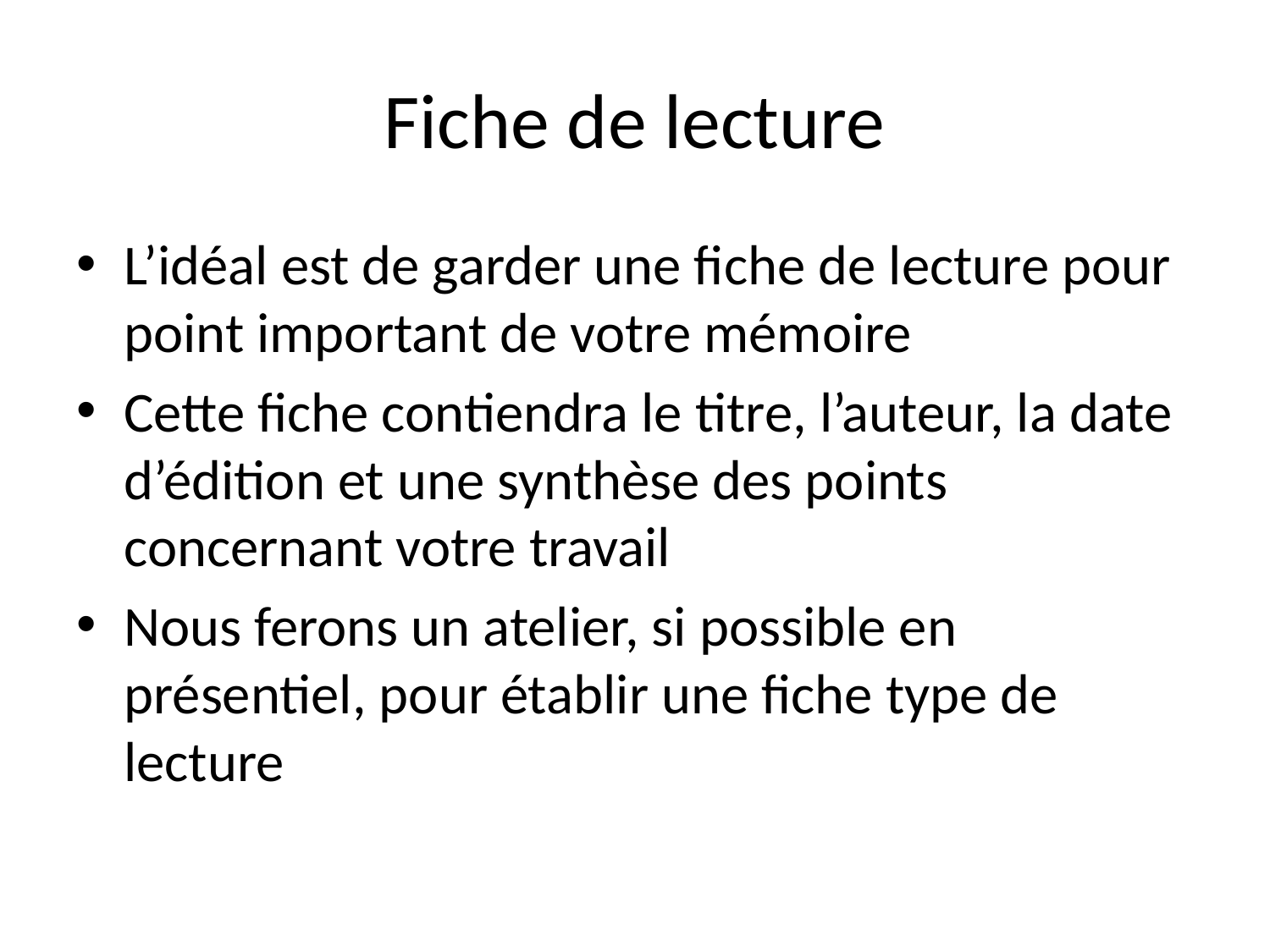

# Fiche de lecture
L’idéal est de garder une fiche de lecture pour point important de votre mémoire
Cette fiche contiendra le titre, l’auteur, la date d’édition et une synthèse des points concernant votre travail
Nous ferons un atelier, si possible en présentiel, pour établir une fiche type de lecture